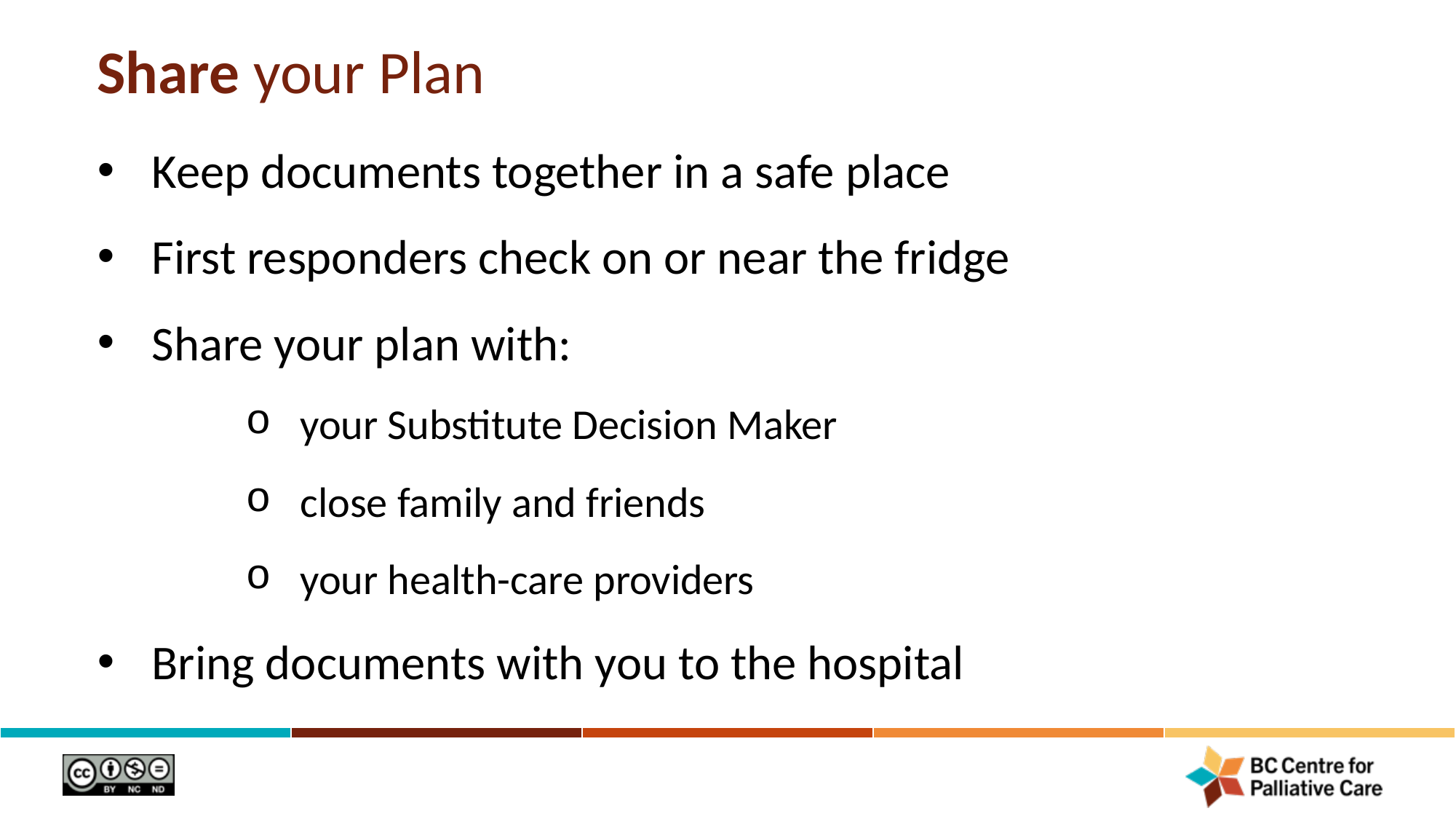

# Share your Plan
Keep documents together in a safe place
First responders check on or near the fridge
Share your plan with:
your Substitute Decision Maker
close family and friends
your health-care providers
Bring documents with you to the hospital